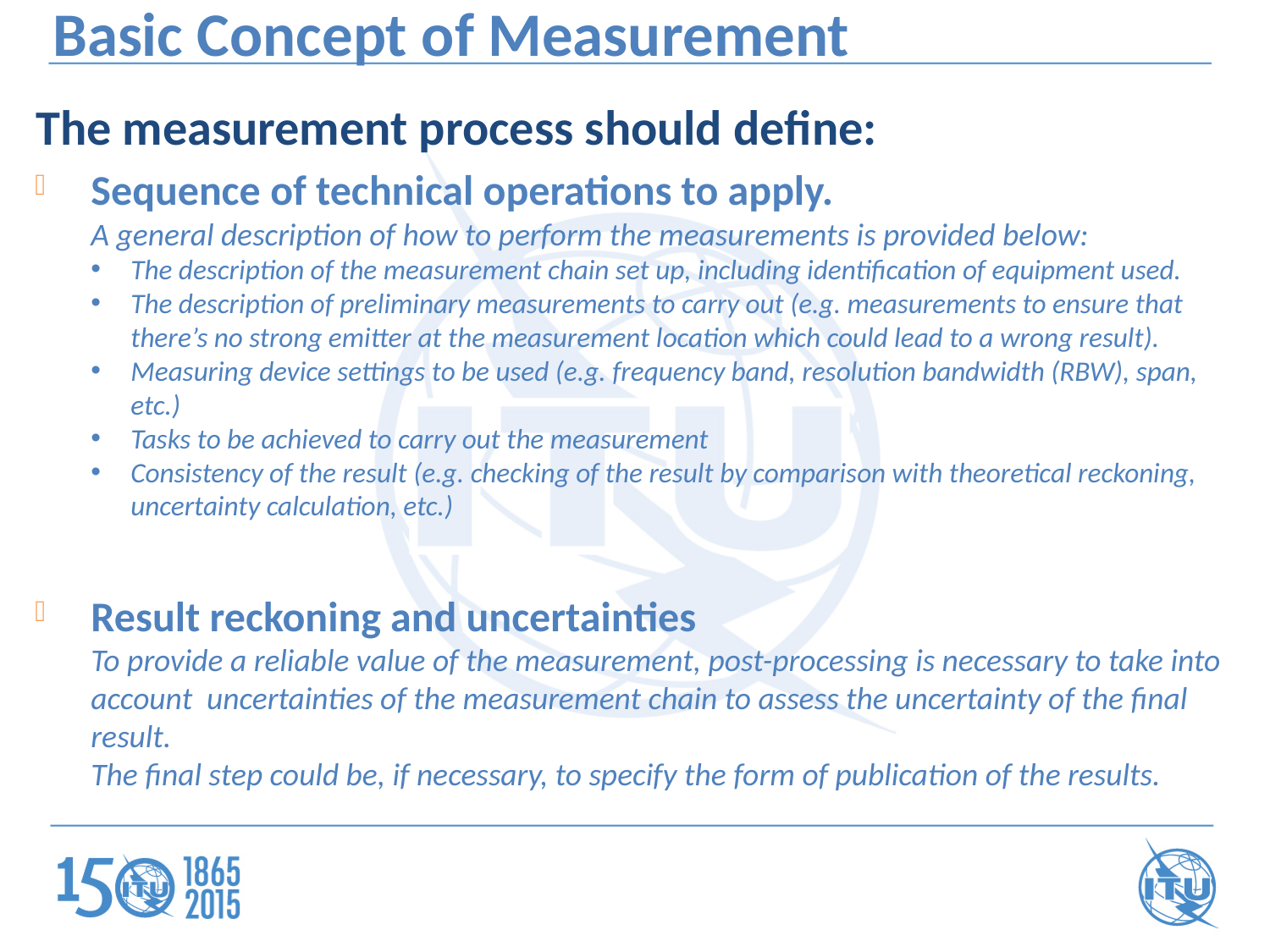

Basic Concept of Measurement
The measurement process should define:
Sequence of technical operations to apply.
A general description of how to perform the measurements is provided below:
The description of the measurement chain set up, including identification of equipment used.
The description of preliminary measurements to carry out (e.g. measurements to ensure that there’s no strong emitter at the measurement location which could lead to a wrong result).
Measuring device settings to be used (e.g. frequency band, resolution bandwidth (RBW), span, etc.)
Tasks to be achieved to carry out the measurement
Consistency of the result (e.g. checking of the result by comparison with theoretical reckoning, uncertainty calculation, etc.)

Result reckoning and uncertainties
To provide a reliable value of the measurement, post-processing is necessary to take into account  uncertainties of the measurement chain to assess the uncertainty of the final result.
The final step could be, if necessary, to specify the form of publication of the results.